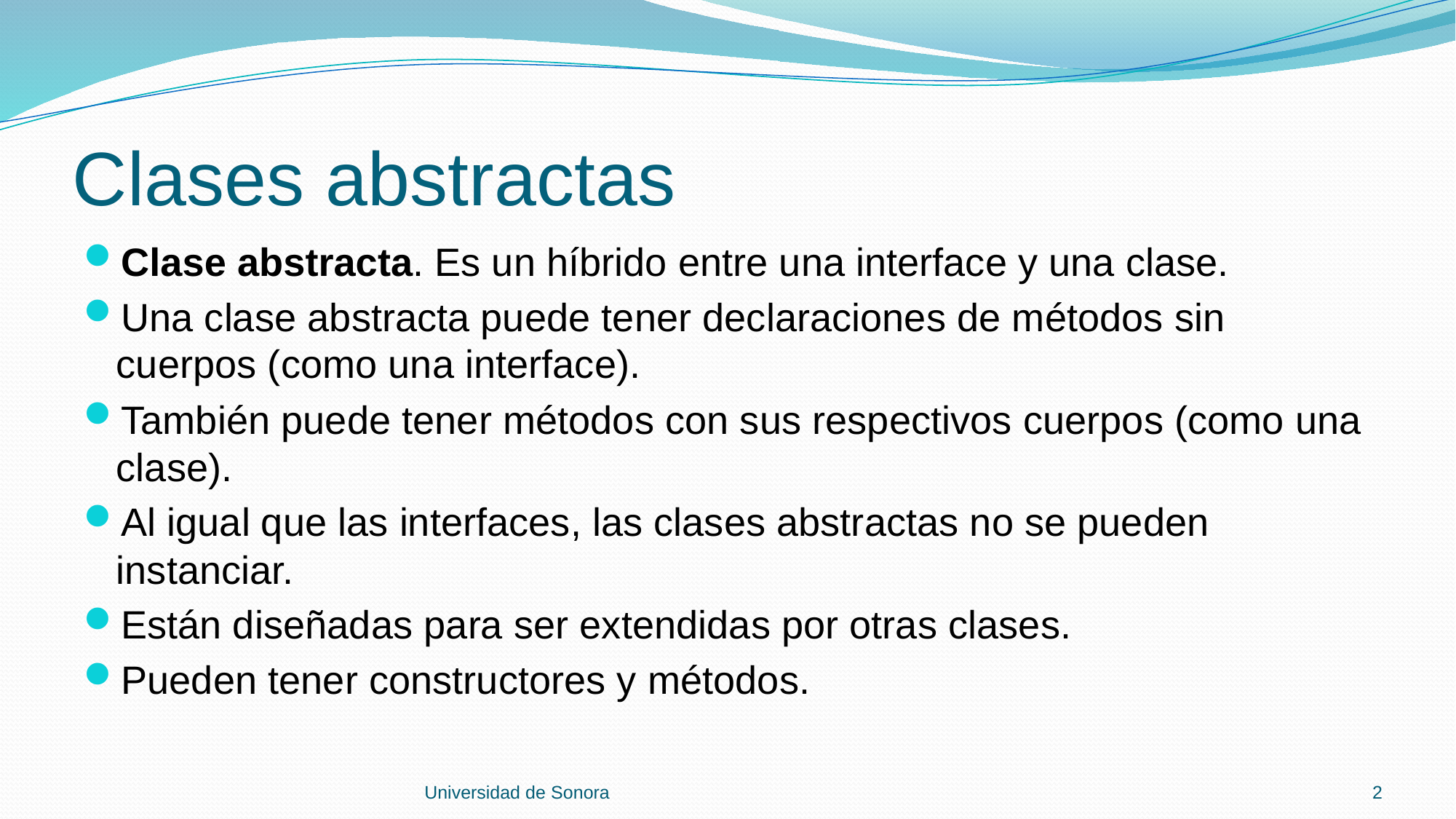

# Clases abstractas
Clase abstracta. Es un híbrido entre una interface y una clase.
Una clase abstracta puede tener declaraciones de métodos sin cuerpos (como una interface).
También puede tener métodos con sus respectivos cuerpos (como una clase).
Al igual que las interfaces, las clases abstractas no se pueden instanciar.
Están diseñadas para ser extendidas por otras clases.
Pueden tener constructores y métodos.

Universidad de Sonora
2